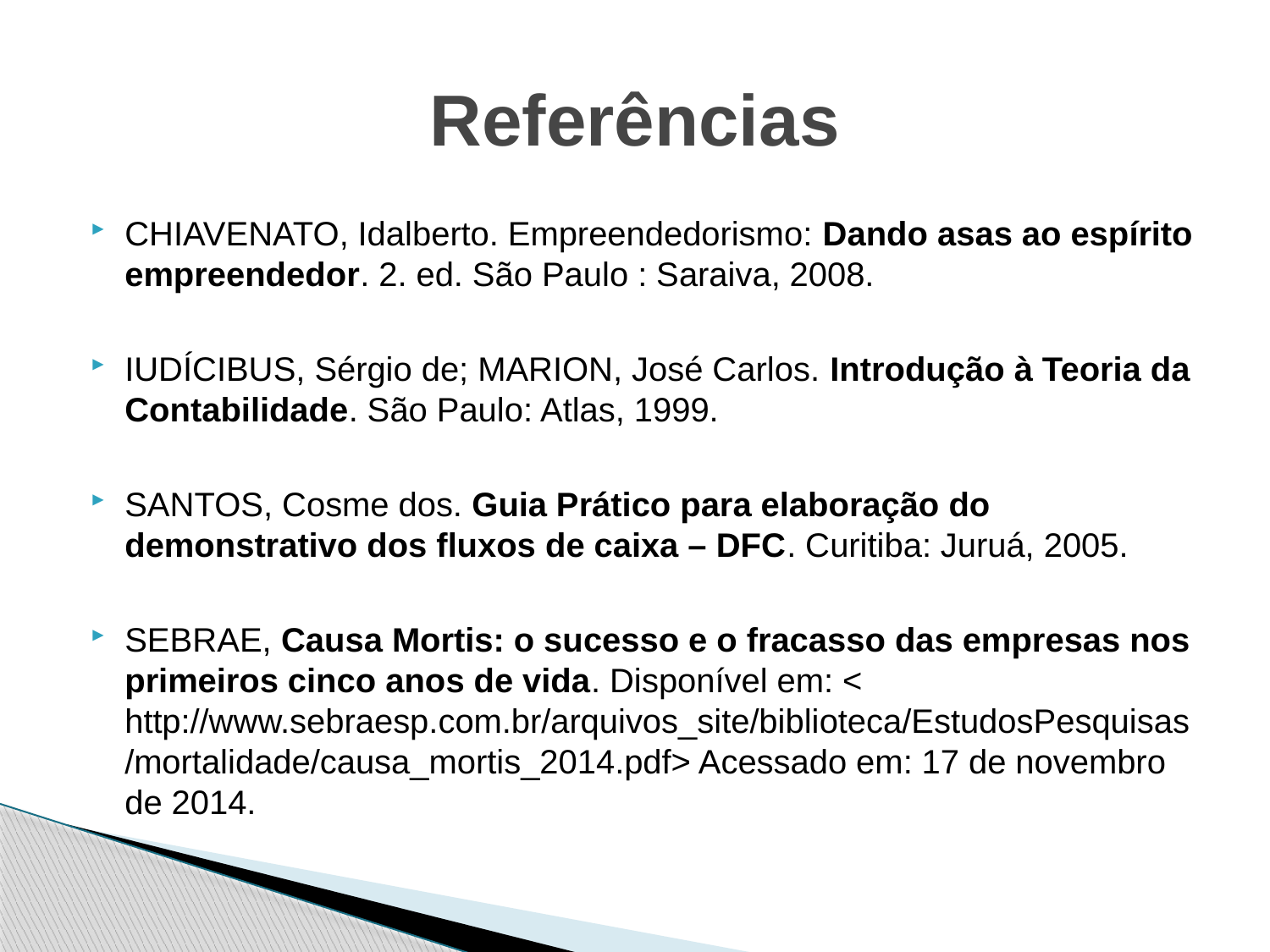

# Referências
CHIAVENATO, Idalberto. Empreendedorismo: Dando asas ao espírito empreendedor. 2. ed. São Paulo : Saraiva, 2008.

IUDÍCIBUS, Sérgio de; MARION, José Carlos. Introdução à Teoria da Contabilidade. São Paulo: Atlas, 1999.

SANTOS, Cosme dos. Guia Prático para elaboração do demonstrativo dos fluxos de caixa – DFC. Curitiba: Juruá, 2005.

SEBRAE, Causa Mortis: o sucesso e o fracasso das empresas nos primeiros cinco anos de vida. Disponível em: < http://www.sebraesp.com.br/arquivos_site/biblioteca/EstudosPesquisas/mortalidade/causa_mortis_2014.pdf> Acessado em: 17 de novembro de 2014.